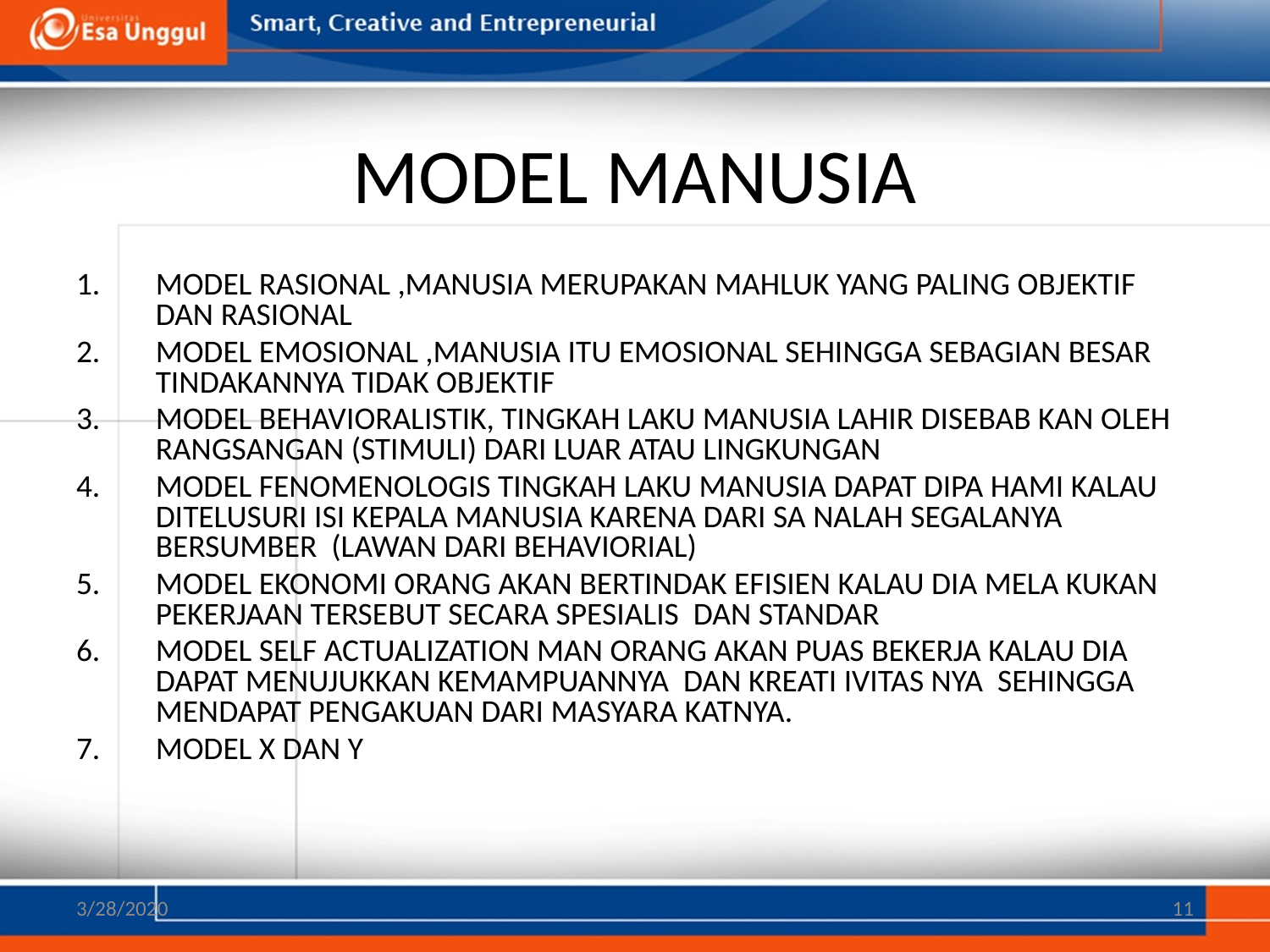

# MODEL MANUSIA
MODEL RASIONAL ,MANUSIA MERUPAKAN MAHLUK YANG PALING OBJEKTIF DAN RASIONAL
MODEL EMOSIONAL ,MANUSIA ITU EMOSIONAL SEHINGGA SEBAGIAN BESAR TINDAKANNYA TIDAK OBJEKTIF
MODEL BEHAVIORALISTIK, TINGKAH LAKU MANUSIA LAHIR DISEBAB KAN OLEH RANGSANGAN (STIMULI) DARI LUAR ATAU LINGKUNGAN
MODEL FENOMENOLOGIS TINGKAH LAKU MANUSIA DAPAT DIPA HAMI KALAU DITELUSURI ISI KEPALA MANUSIA KARENA DARI SA NALAH SEGALANYA BERSUMBER  (LAWAN DARI BEHAVIORIAL)
MODEL EKONOMI ORANG AKAN BERTINDAK EFISIEN KALAU DIA MELA KUKAN PEKERJAAN TERSEBUT SECARA SPESIALIS  DAN STANDAR
MODEL SELF ACTUALIZATION MAN ORANG AKAN PUAS BEKERJA KALAU DIA DAPAT MENUJUKKAN KEMAMPUANNYA  DAN KREATI IVITAS NYA  SEHINGGA MENDAPAT PENGAKUAN DARI MASYARA KATNYA.
MODEL X DAN Y
3/28/2020
11